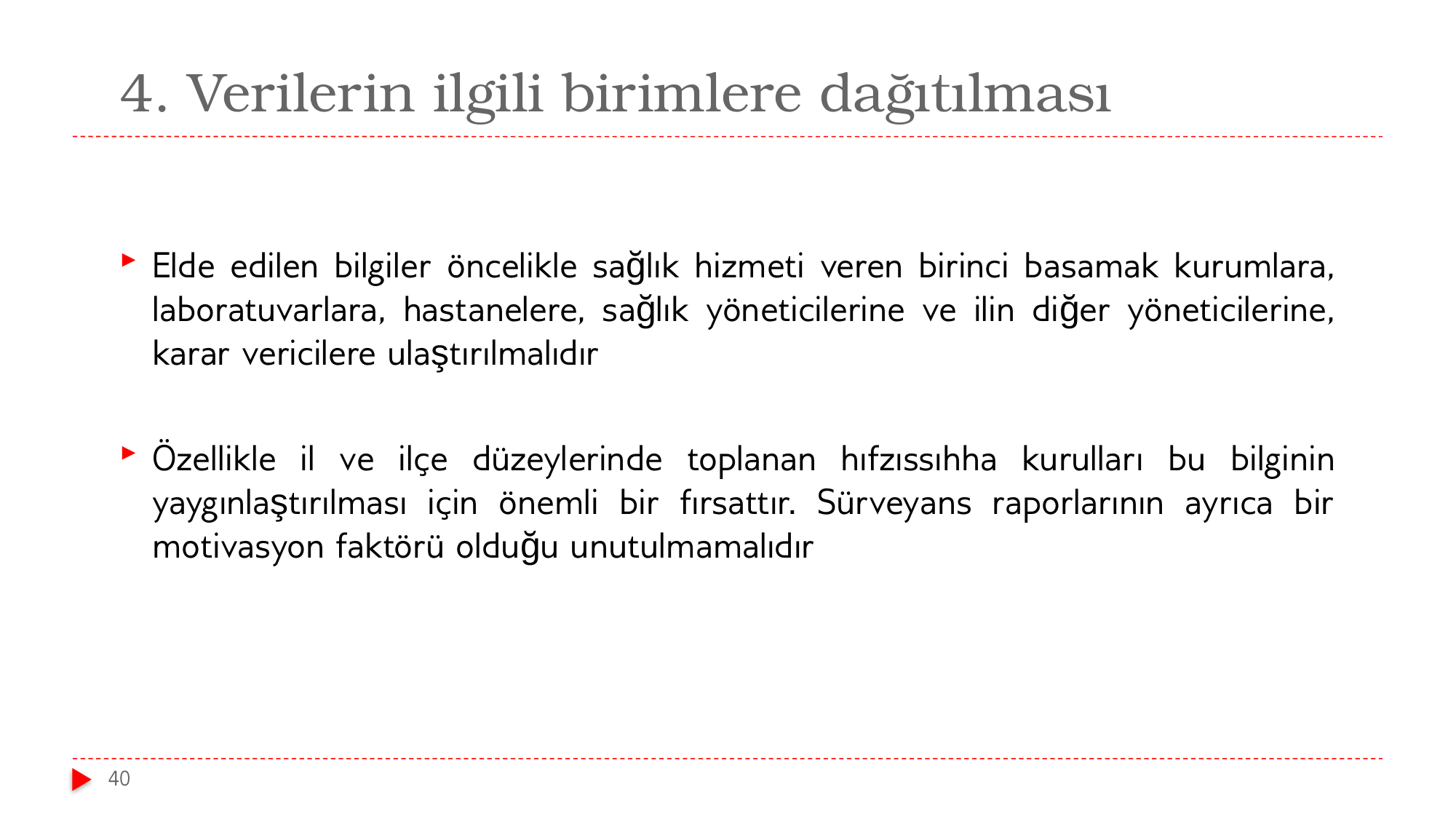

# 4. Verilerin ilgili birimlere dağıtılması
Elde edilen bilgiler öncelikle sağlık hizmeti veren birinci basamak kurumlara, laboratuvarlara, hastanelere, sağlık yöneticilerine ve ilin diğer yöneticilerine, karar vericilere ulaştırılmalıdır

Özellikle il ve ilçe düzeylerinde toplanan hıfzıssıhha kurulları bu bilginin yaygınlaştırılması için önemli bir fırsattır. Sürveyans raporlarının ayrıca bir motivasyon faktörü olduğu unutulmamalıdır
40